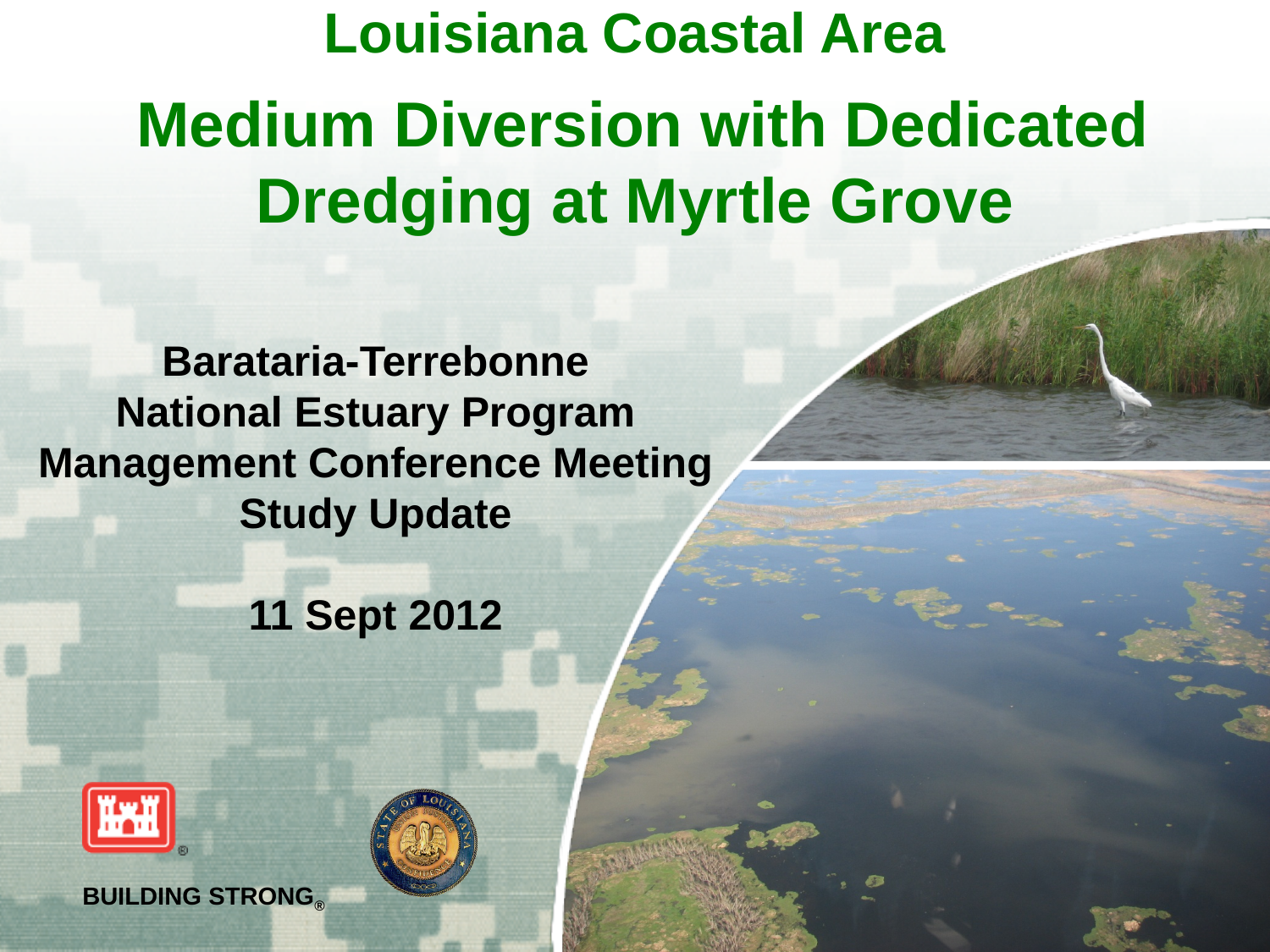

Louisiana Coastal Area

 Medium Diversion with Dedicated Dredging at Myrtle Grove
Barataria-Terrebonne
National Estuary Program
Management Conference Meeting
Study Update

11 Sept 2012